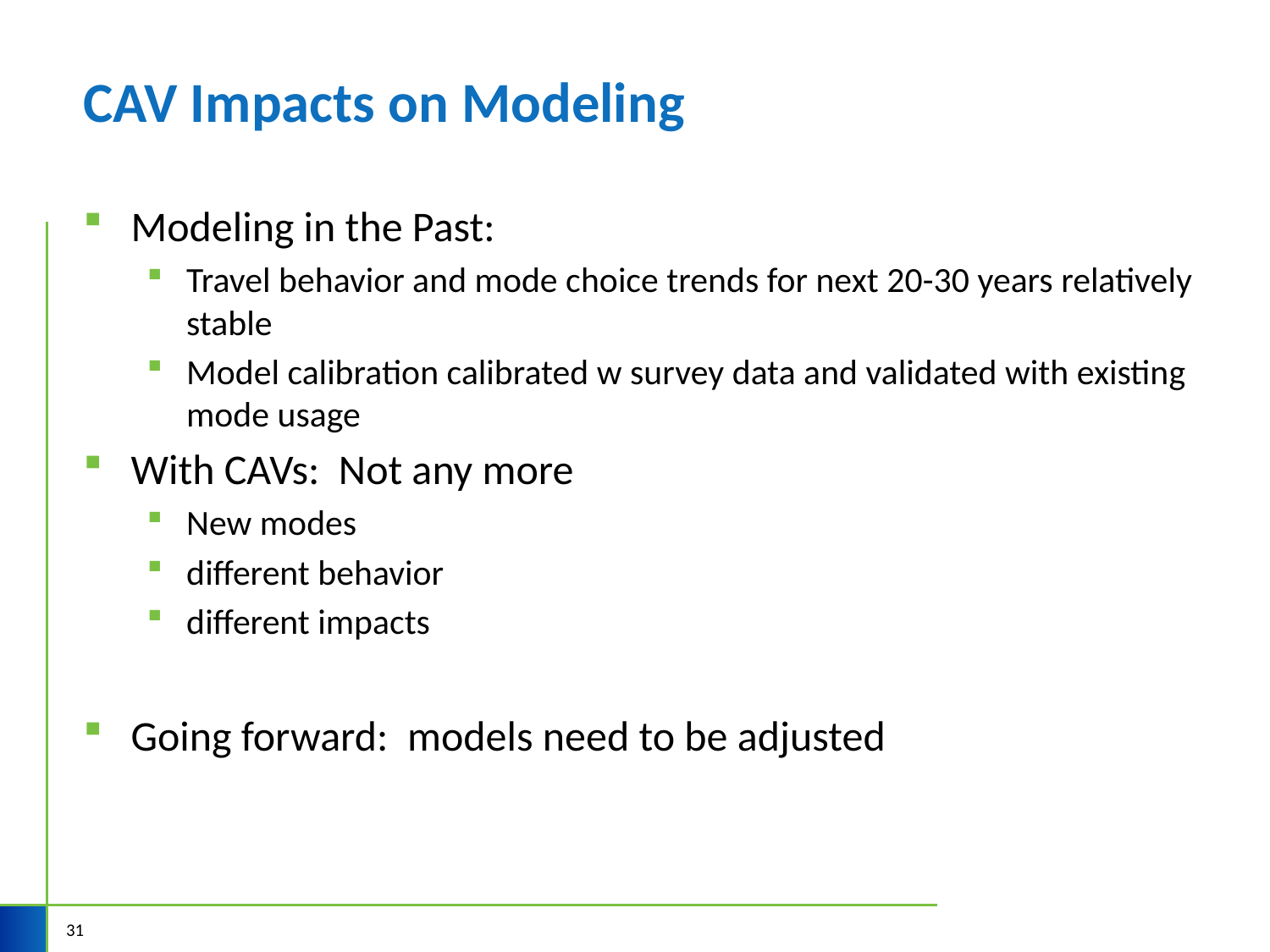

# CAV Impacts on Modeling
Modeling in the Past:
Travel behavior and mode choice trends for next 20-30 years relatively stable
Model calibration calibrated w survey data and validated with existing mode usage
With CAVs:  Not any more
New modes
different behavior
different impacts

Going forward:  models need to be adjusted
31